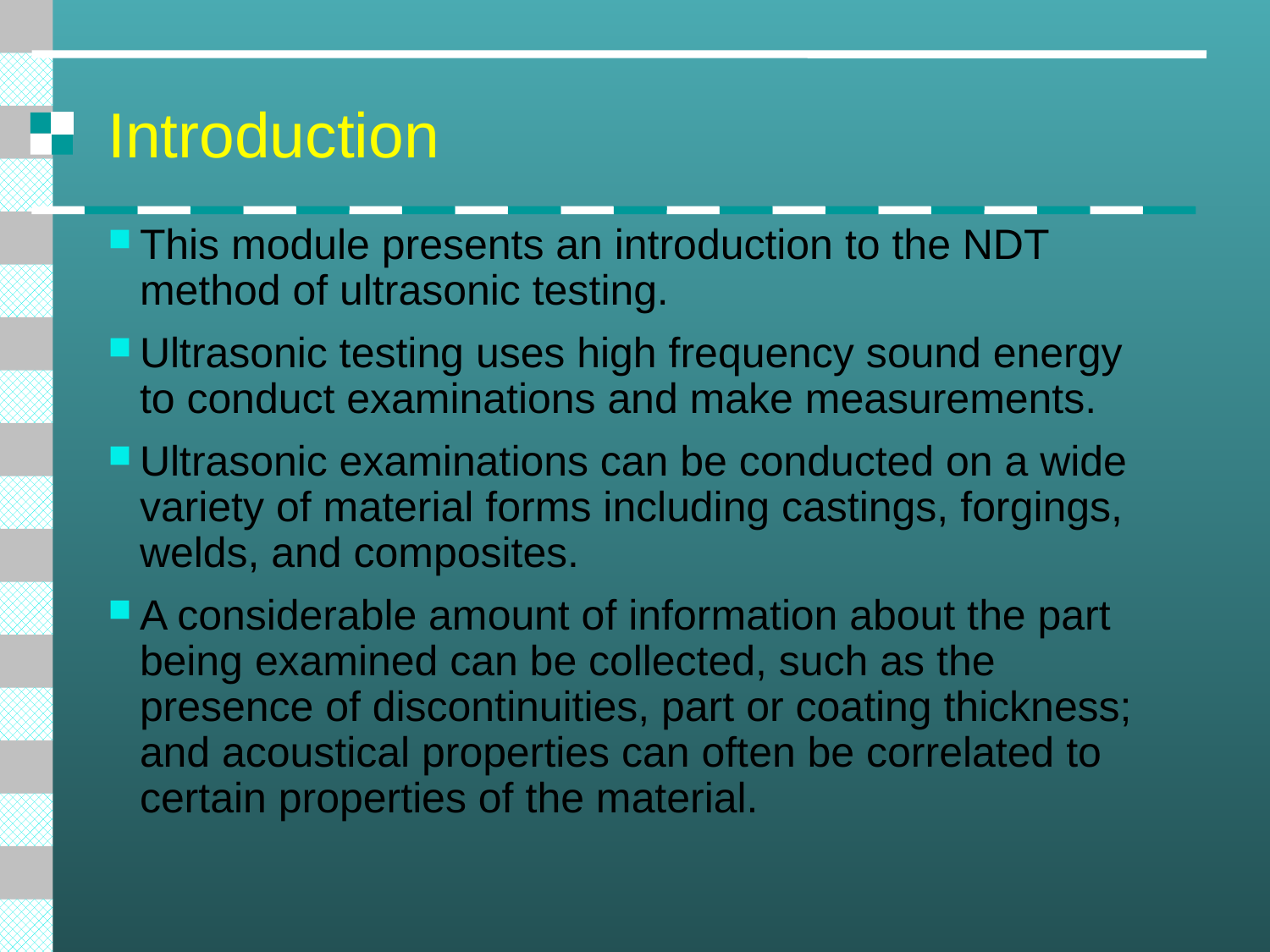

# Introduction
This module presents an introduction to the NDT method of ultrasonic testing.
Ultrasonic testing uses high frequency sound energy to conduct examinations and make measurements.
Ultrasonic examinations can be conducted on a wide variety of material forms including castings, forgings, welds, and composites.
A considerable amount of information about the part being examined can be collected, such as the presence of discontinuities, part or coating thickness; and acoustical properties can often be correlated to certain properties of the material.